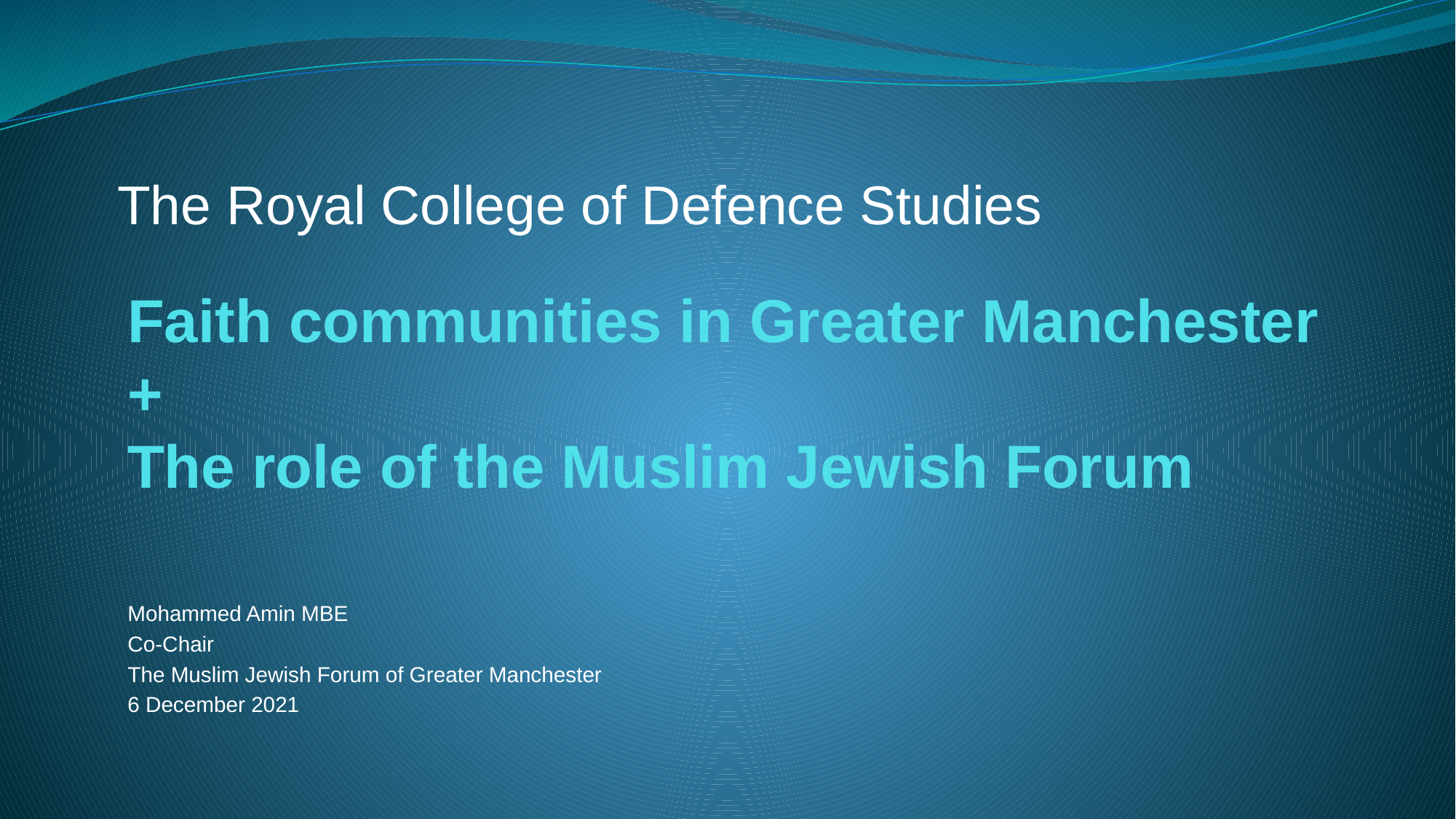

The Royal College of Defence Studies
# Faith communities in Greater Manchester + The role of the Muslim Jewish Forum
Mohammed Amin MBE
Co-Chair
The Muslim Jewish Forum of Greater Manchester
6 December 2021